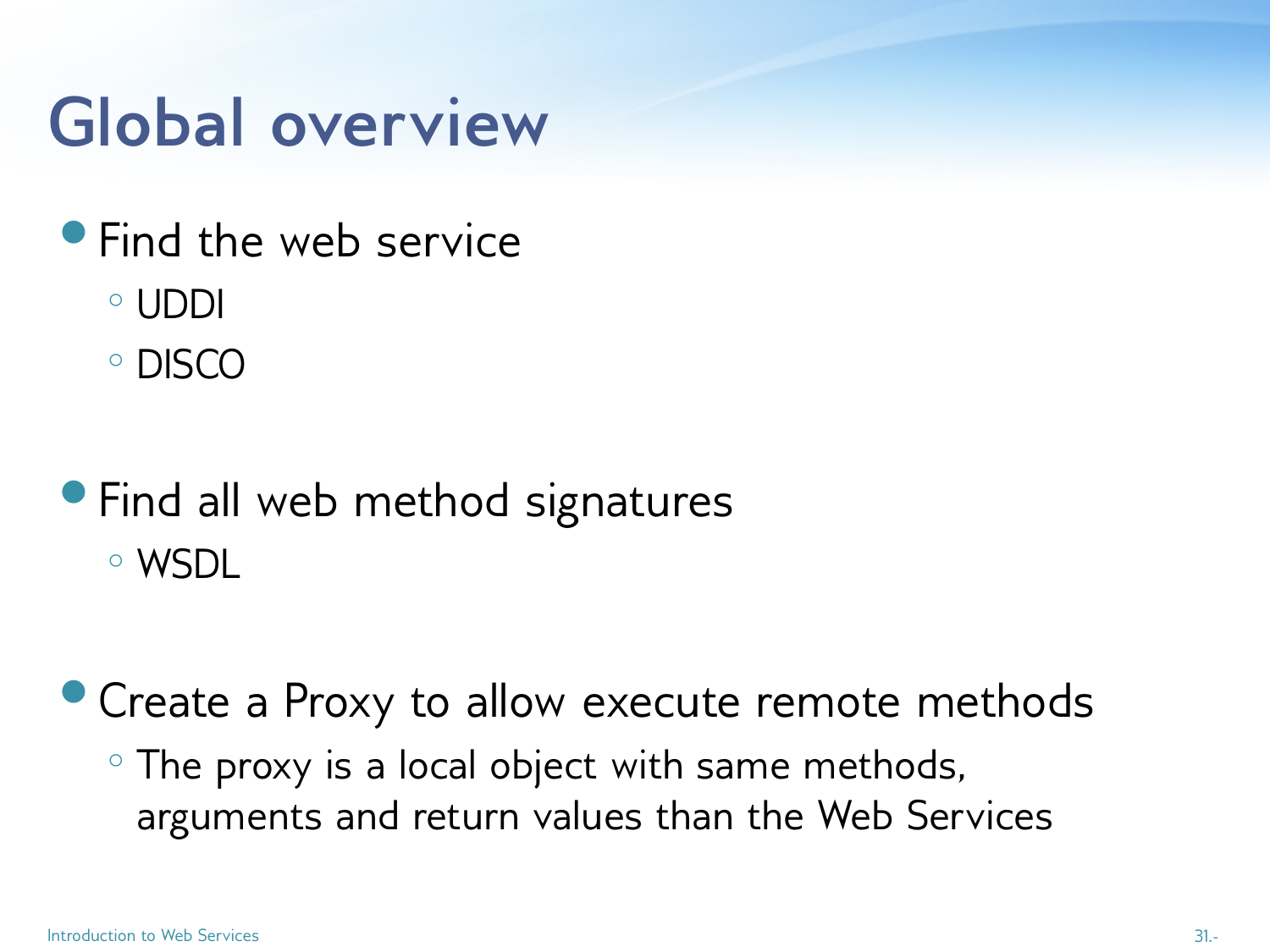

# Global overview
Find the web service
UDDI
DISCO

Find all web method signatures
WSDL

Create a Proxy to allow execute remote methods
The proxy is a local object with same methods, arguments and return values than the Web Services

Introduction to Web Services
31.-